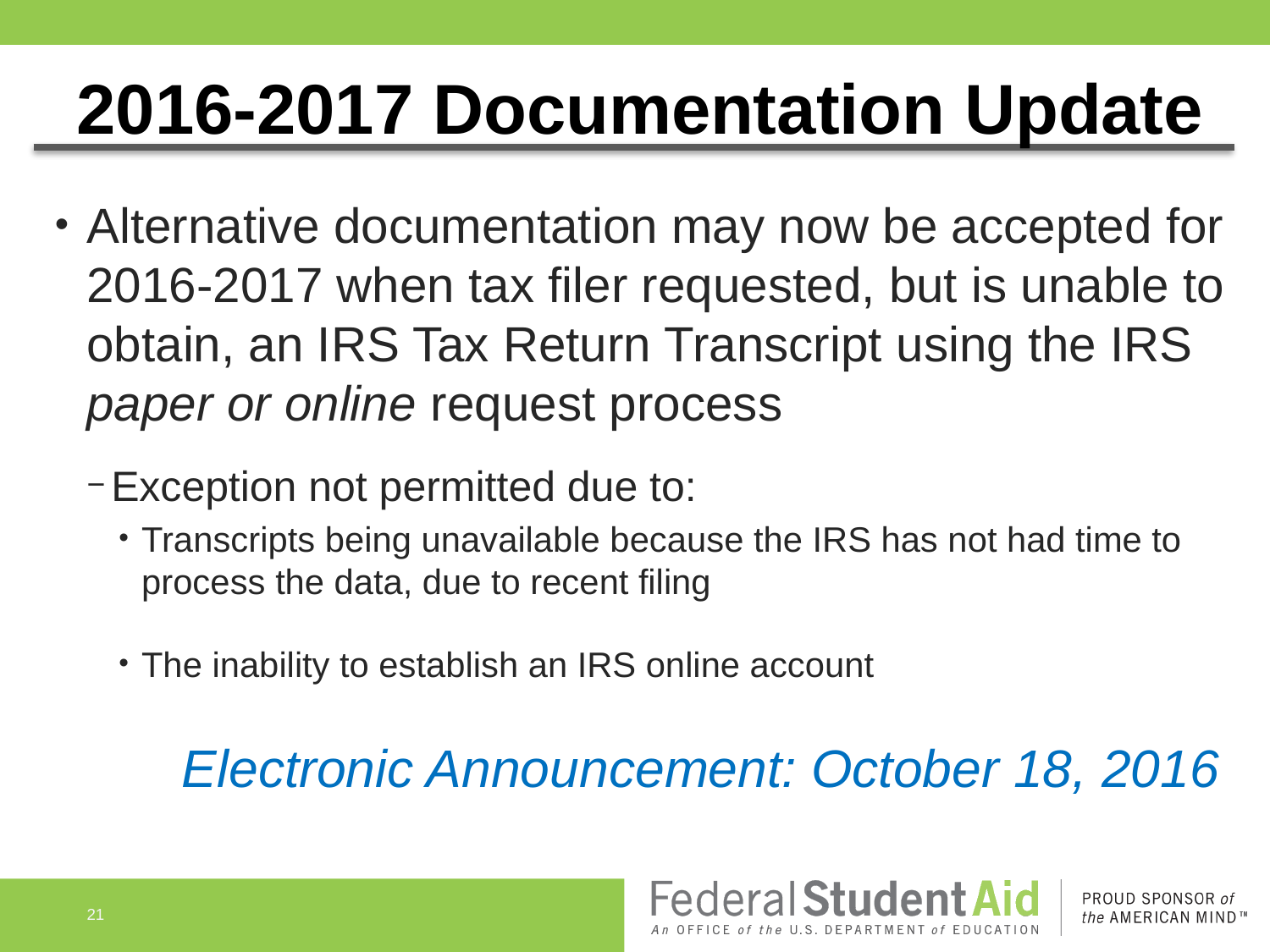

# 2016-2017 Documentation Update

Alternative documentation may now be accepted for 2016-2017 when tax filer requested, but is unable to obtain, an IRS Tax Return Transcript using the IRS paper or online request process

Exception not permitted due to:
Transcripts being unavailable because the IRS has not had time to process the data, due to recent filing

The inability to establish an IRS online account

Electronic Announcement: October 18, 2016
21